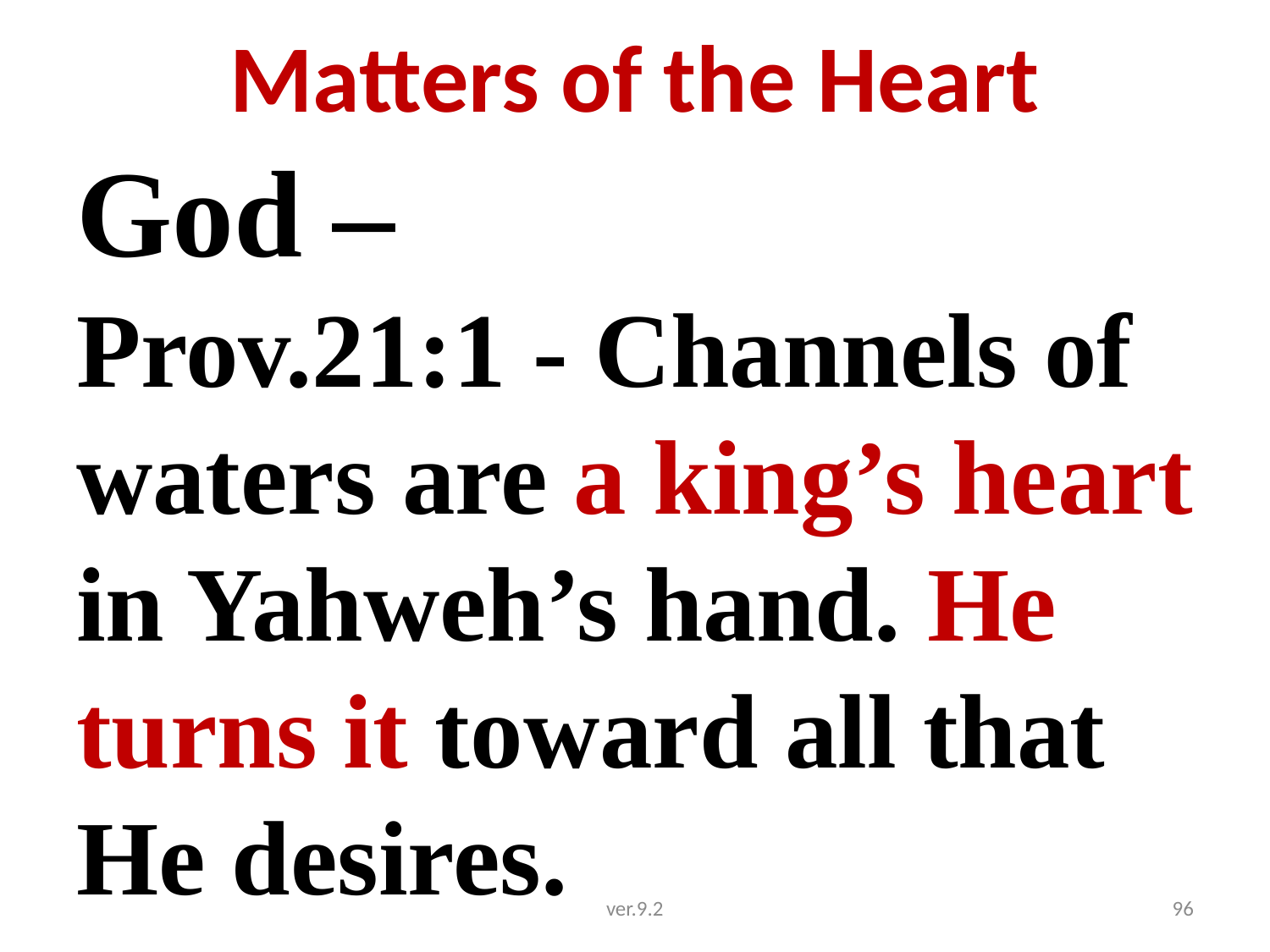

# Matters of the Heart
God –
Prov.21:1 - Channels of waters are a king’s heart in Yahweh’s hand. He turns it toward all that He desires.
ver.9.2
96